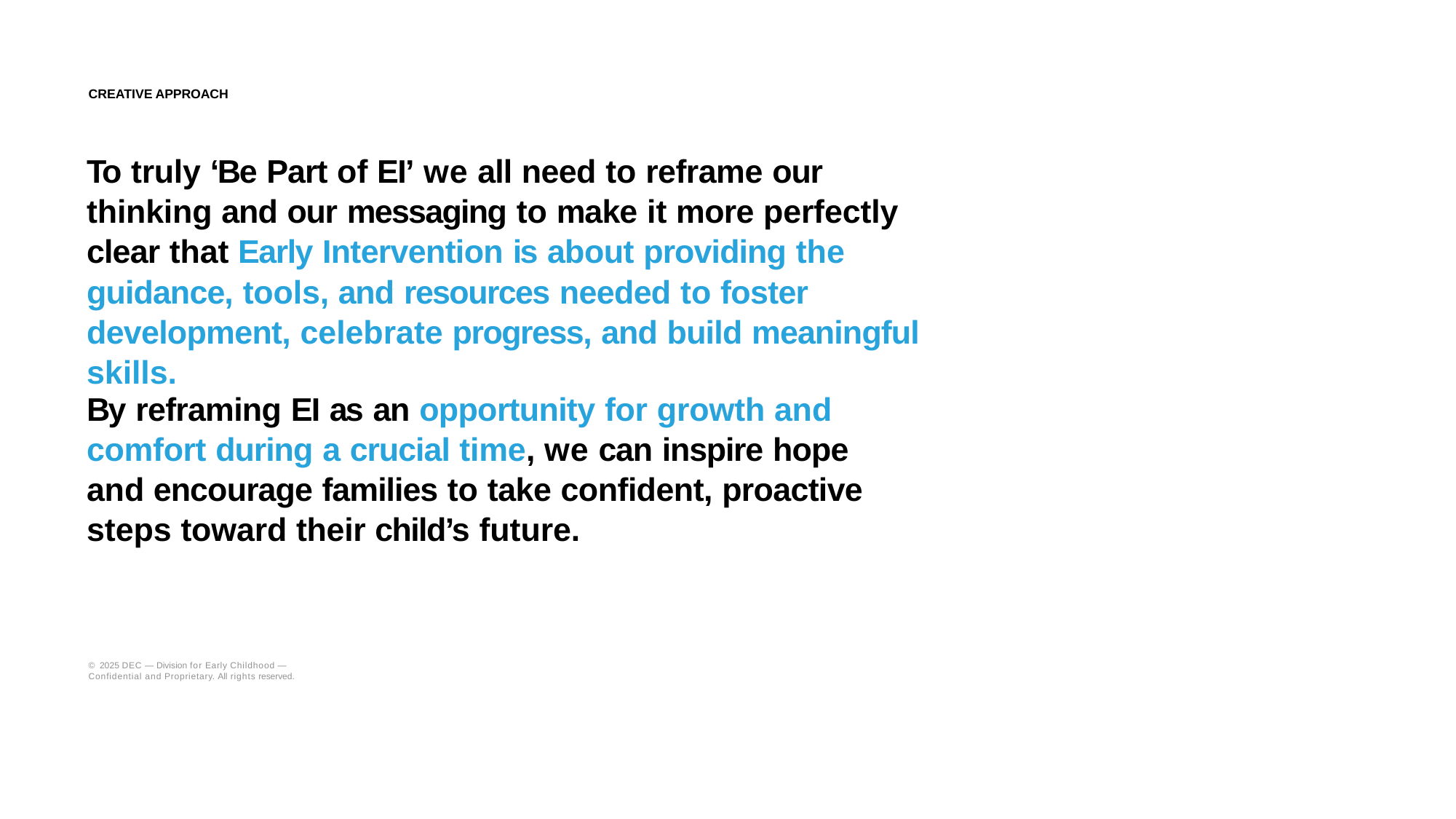

CREATIVE APPROACH
# To truly ‘Be Part of EI’ we all need to reframe our thinking and our messaging to make it more perfectly clear that Early Intervention is about providing the guidance, tools, and resources needed to foster development, celebrate progress, and build meaningful skills.
By reframing EI as an opportunity for growth and comfort during a crucial time, we can inspire hope and encourage families to take confident, proactive steps toward their child’s future.
© 2025 DEC — Division for Early Childhood — Confidential and Proprietary. All rights reserved.